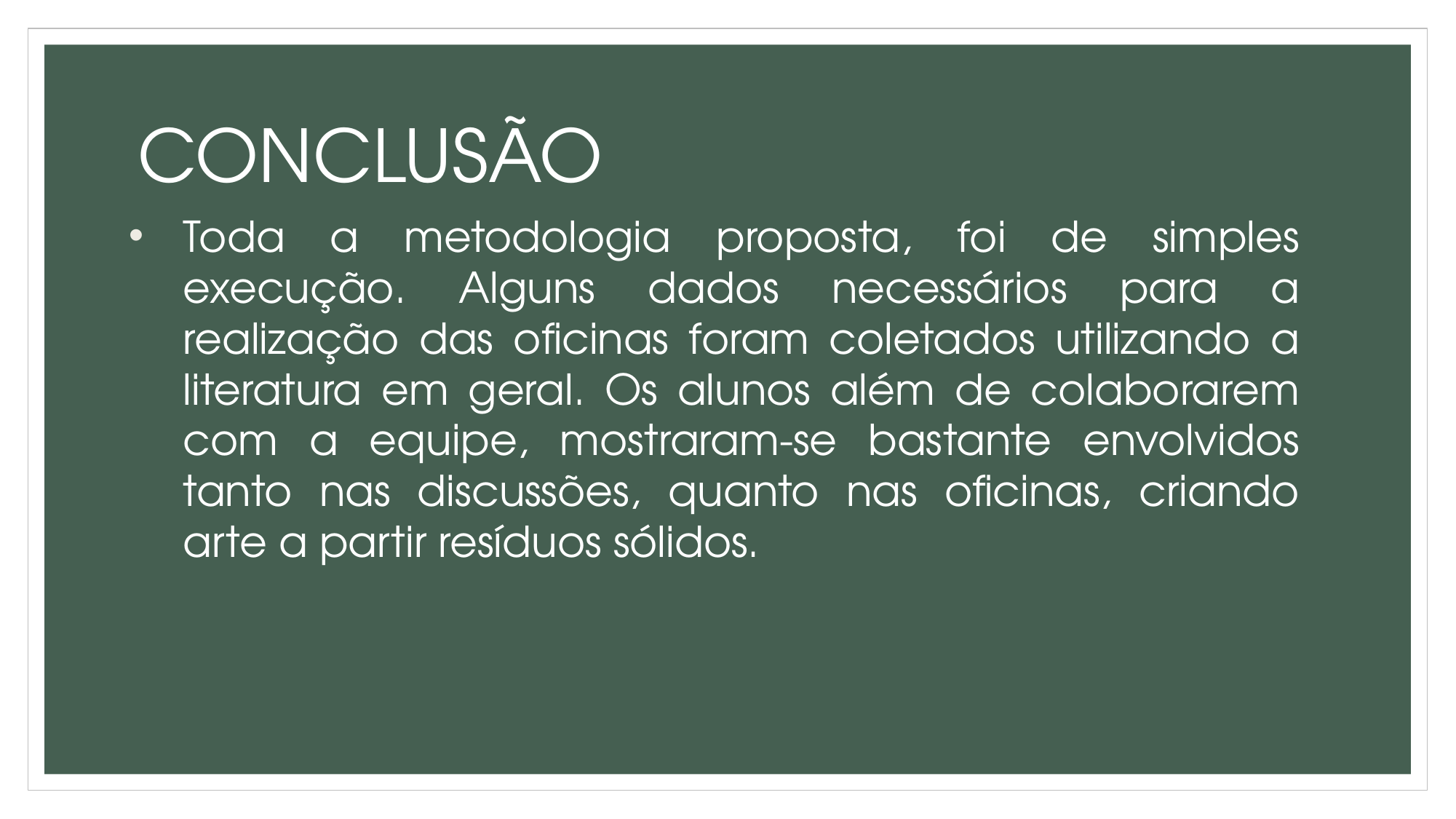

CONCLUSÃO
Toda a metodologia proposta, foi de simples execução. Alguns dados necessários para a realização das oficinas foram coletados utilizando a literatura em geral. Os alunos além de colaborarem com a equipe, mostraram-se bastante envolvidos tanto nas discussões, quanto nas oficinas, criando arte a partir resíduos sólidos.